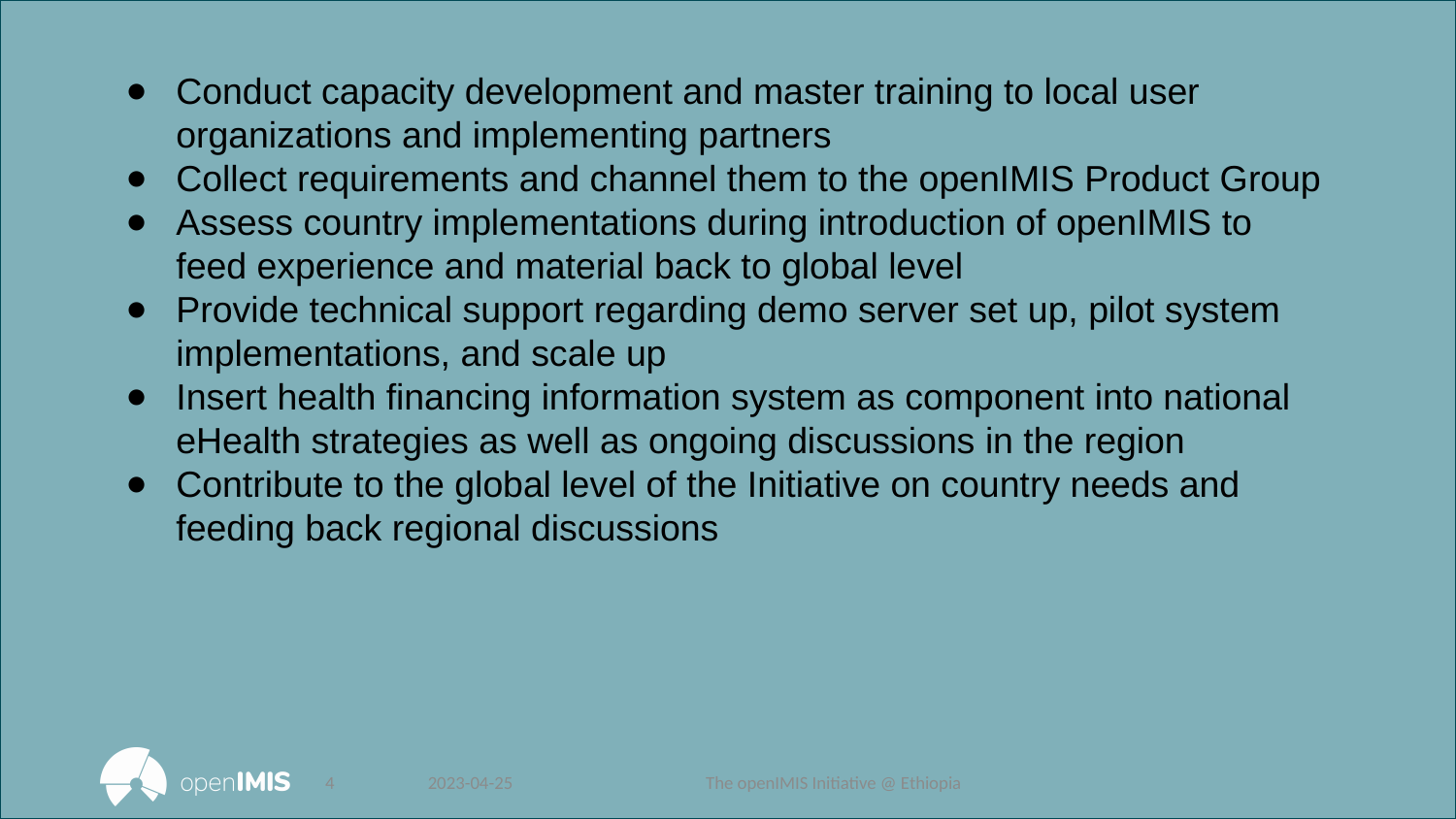

Conduct capacity development and master training to local user organizations and implementing partners
Collect requirements and channel them to the openIMIS Product Group
Assess country implementations during introduction of openIMIS to feed experience and material back to global level
Provide technical support regarding demo server set up, pilot system implementations, and scale up
Insert health financing information system as component into national eHealth strategies as well as ongoing discussions in the region
Contribute to the global level of the Initiative on country needs and feeding back regional discussions
4
2023-04-25
The openIMIS Initiative @ Ethiopia